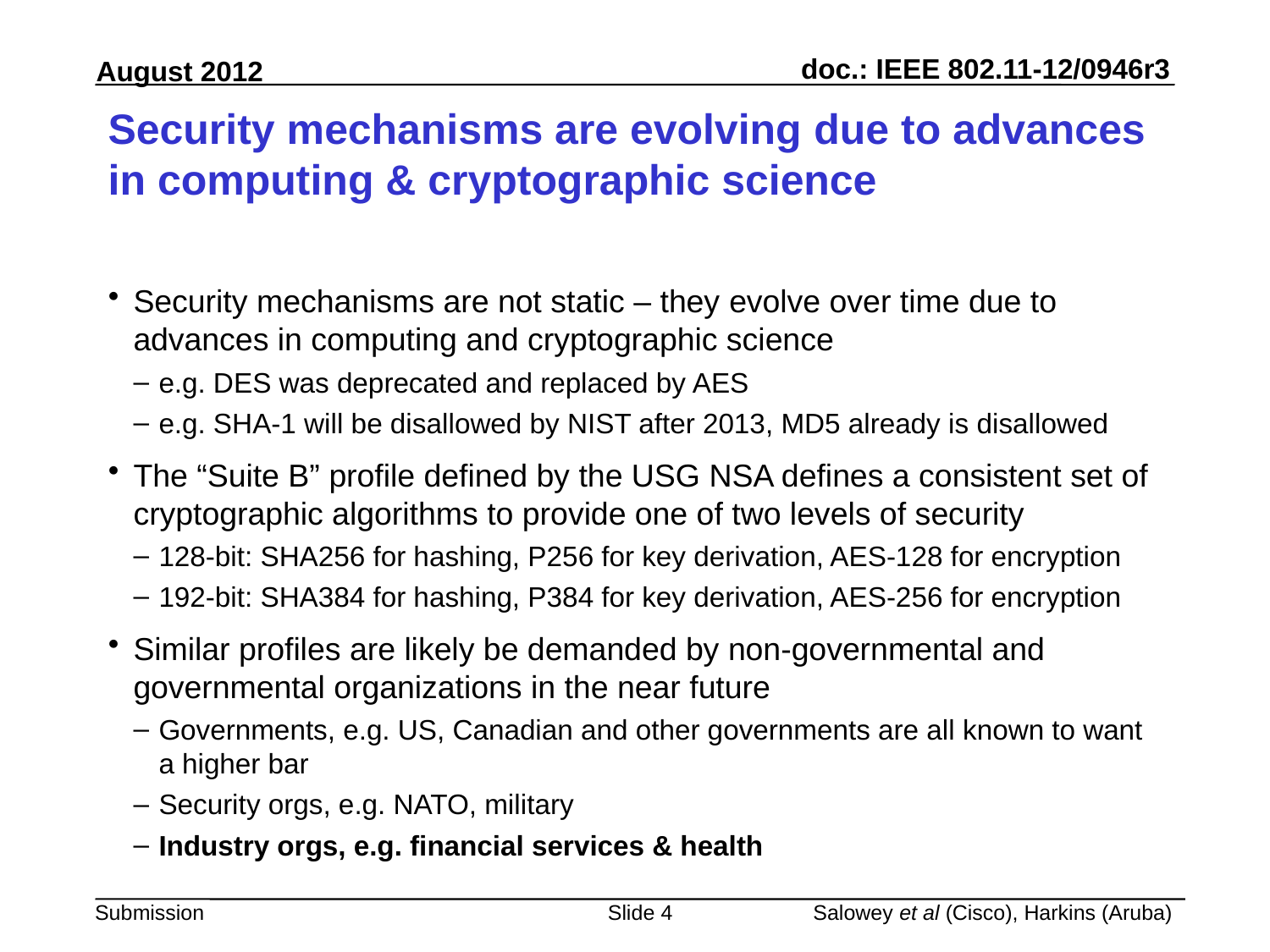

# Security mechanisms are evolving due to advances in computing & cryptographic science
Security mechanisms are not static – they evolve over time due to advances in computing and cryptographic science
e.g. DES was deprecated and replaced by AES
e.g. SHA-1 will be disallowed by NIST after 2013, MD5 already is disallowed
The “Suite B” profile defined by the USG NSA defines a consistent set of cryptographic algorithms to provide one of two levels of security
128-bit: SHA256 for hashing, P256 for key derivation, AES-128 for encryption
192-bit: SHA384 for hashing, P384 for key derivation, AES-256 for encryption
Similar profiles are likely be demanded by non-governmental and governmental organizations in the near future
Governments, e.g. US, Canadian and other governments are all known to want a higher bar
Security orgs, e.g. NATO, military
Industry orgs, e.g. financial services & health
Slide 4
Salowey et al (Cisco), Harkins (Aruba)